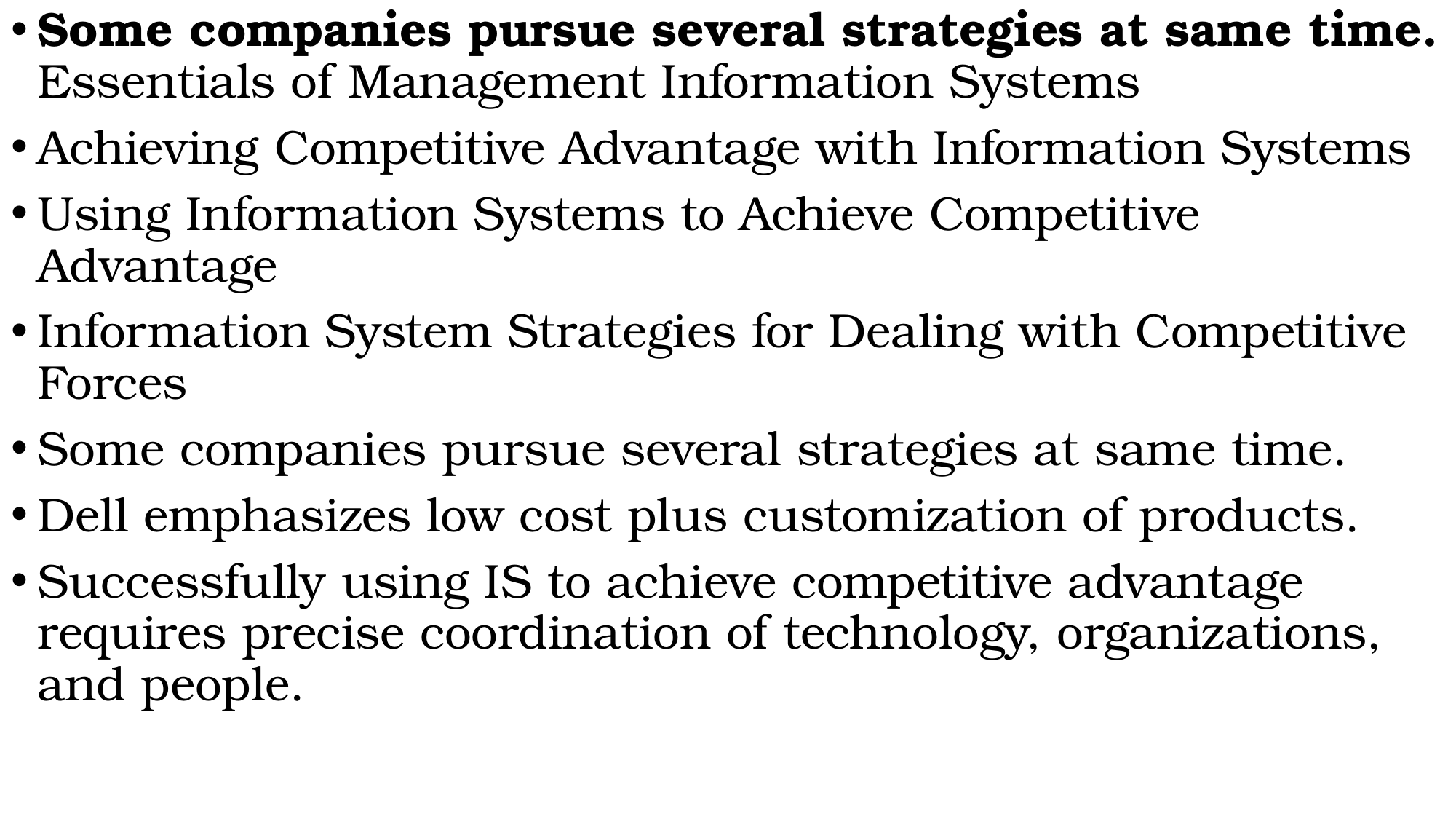

Some companies pursue several strategies at same time.
Essentials of Management Information Systems
Achieving Competitive Advantage with Information Systems
Using Information Systems to Achieve Competitive Advantage
Information System Strategies for Dealing with Competitive Forces
Some companies pursue several strategies at same time.
Dell emphasizes low cost plus customization of products.
Successfully using IS to achieve competitive advantage requires precise coordination of technology, organizations, and people.